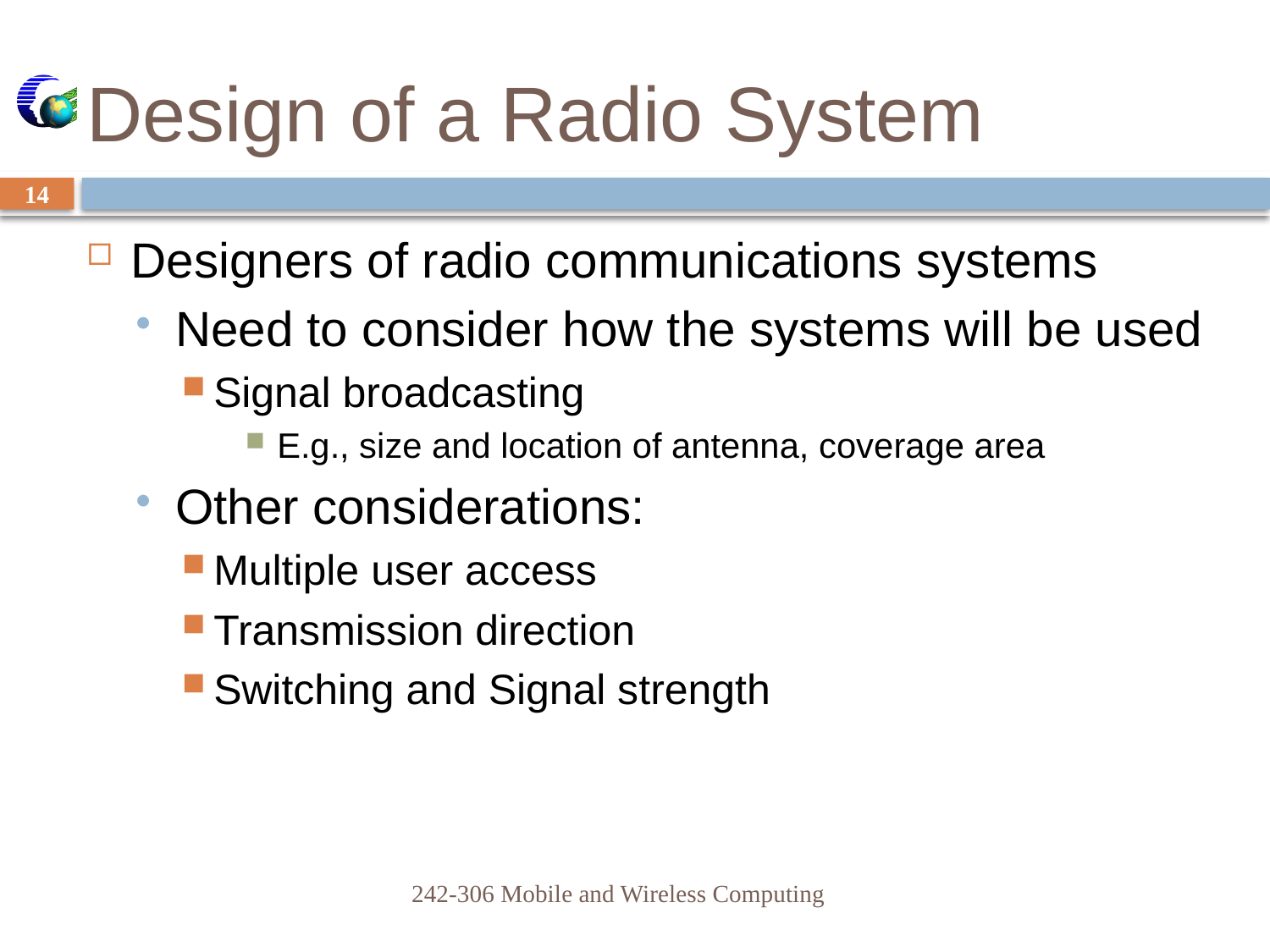

# Design of a Radio System
14
Designers of radio communications systems
Need to consider how the systems will be used
Signal broadcasting
E.g., size and location of antenna, coverage area
Other considerations:
Multiple user access
Transmission direction
Switching and Signal strength
242-306 Mobile and Wireless Computing